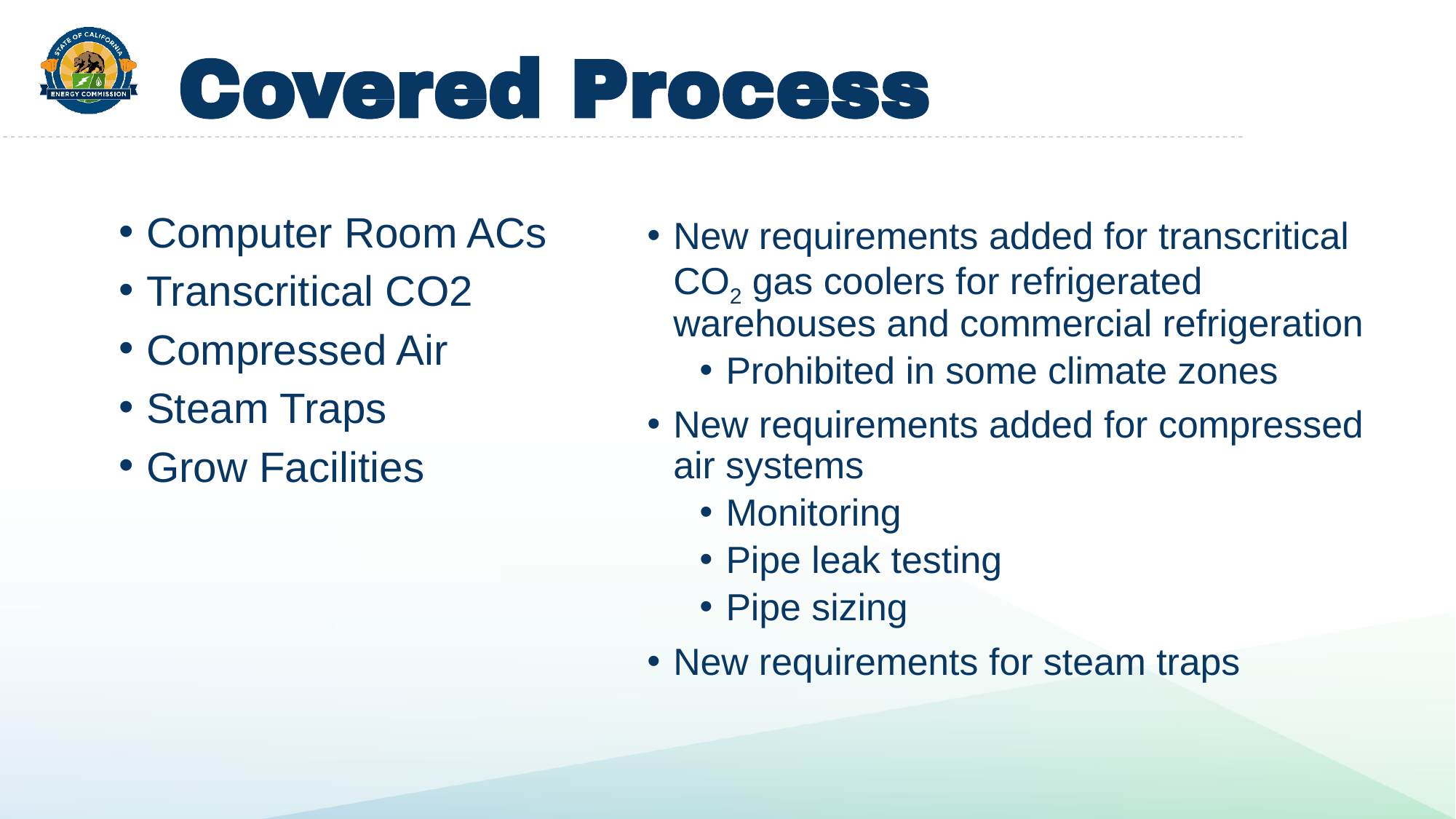

# Covered Process
Computer Room ACs
Transcritical CO2
Compressed Air
Steam Traps
Grow Facilities

New requirements added for transcritical CO2 gas coolers for refrigerated warehouses and commercial refrigeration
Prohibited in some climate zones
New requirements added for compressed air systems
Monitoring
Pipe leak testing
Pipe sizing
New requirements for steam traps